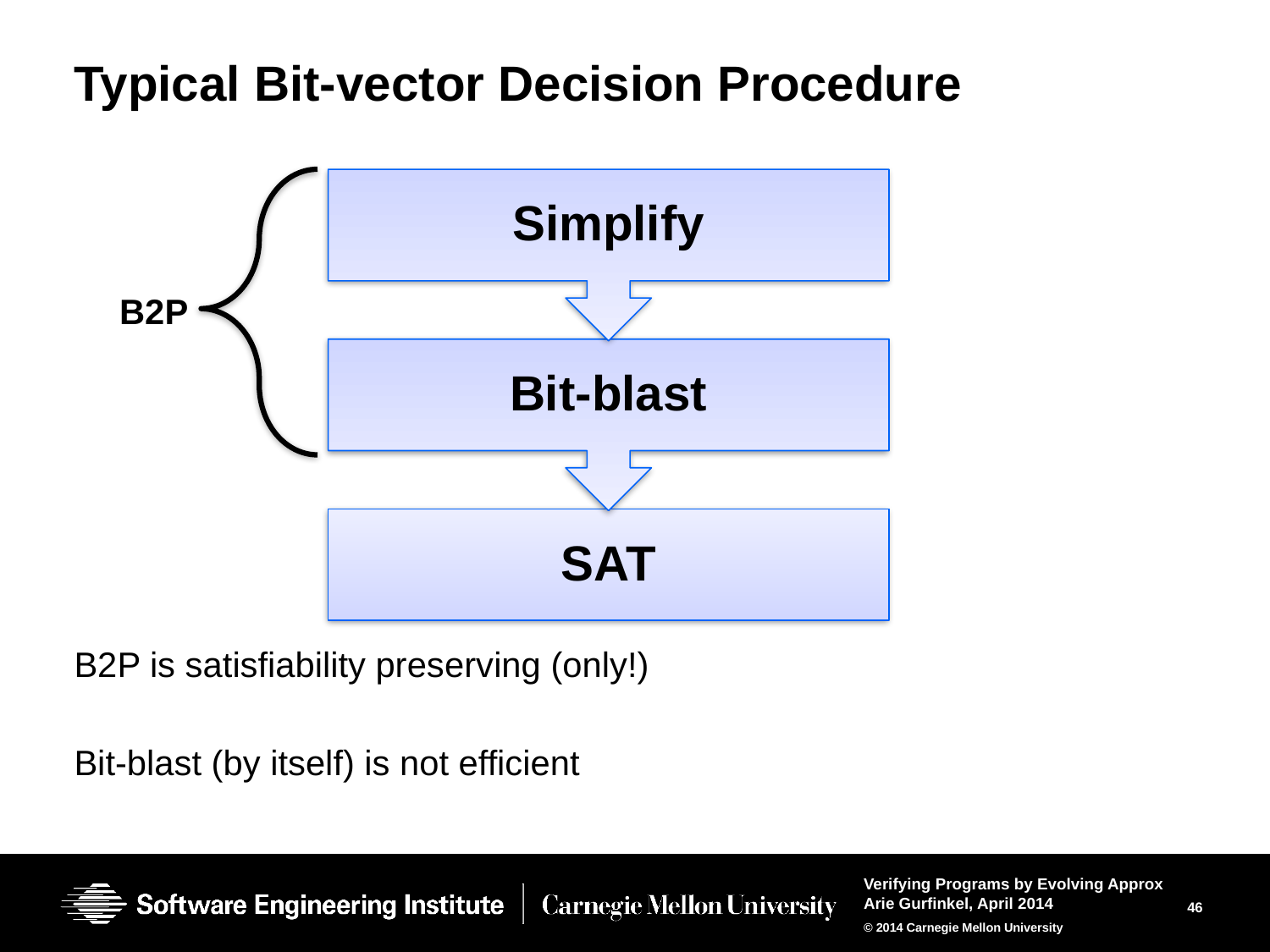

# Typical Bit-vector Decision Procedure

SAT
Bit-blast
Simplify
B2P
B2P is satisfiability preserving (only!)

Bit-blast (by itself) is not efficient